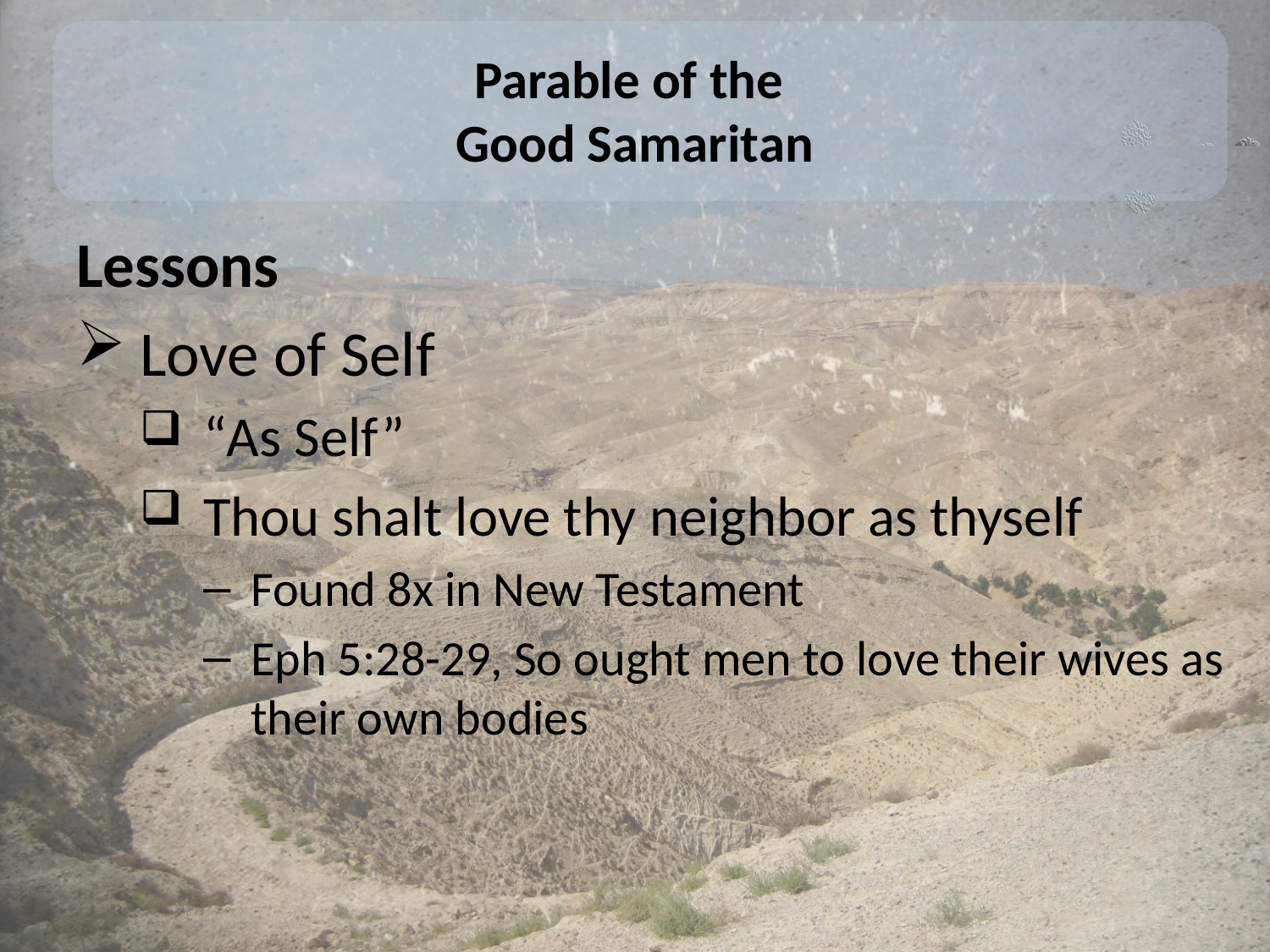

# Parable of the Good Samaritan
Lessons
Love of Self
“As Self”
Thou shalt love thy neighbor as thyself
Found 8x in New Testament
Eph 5:28-29, So ought men to love their wives as their own bodies